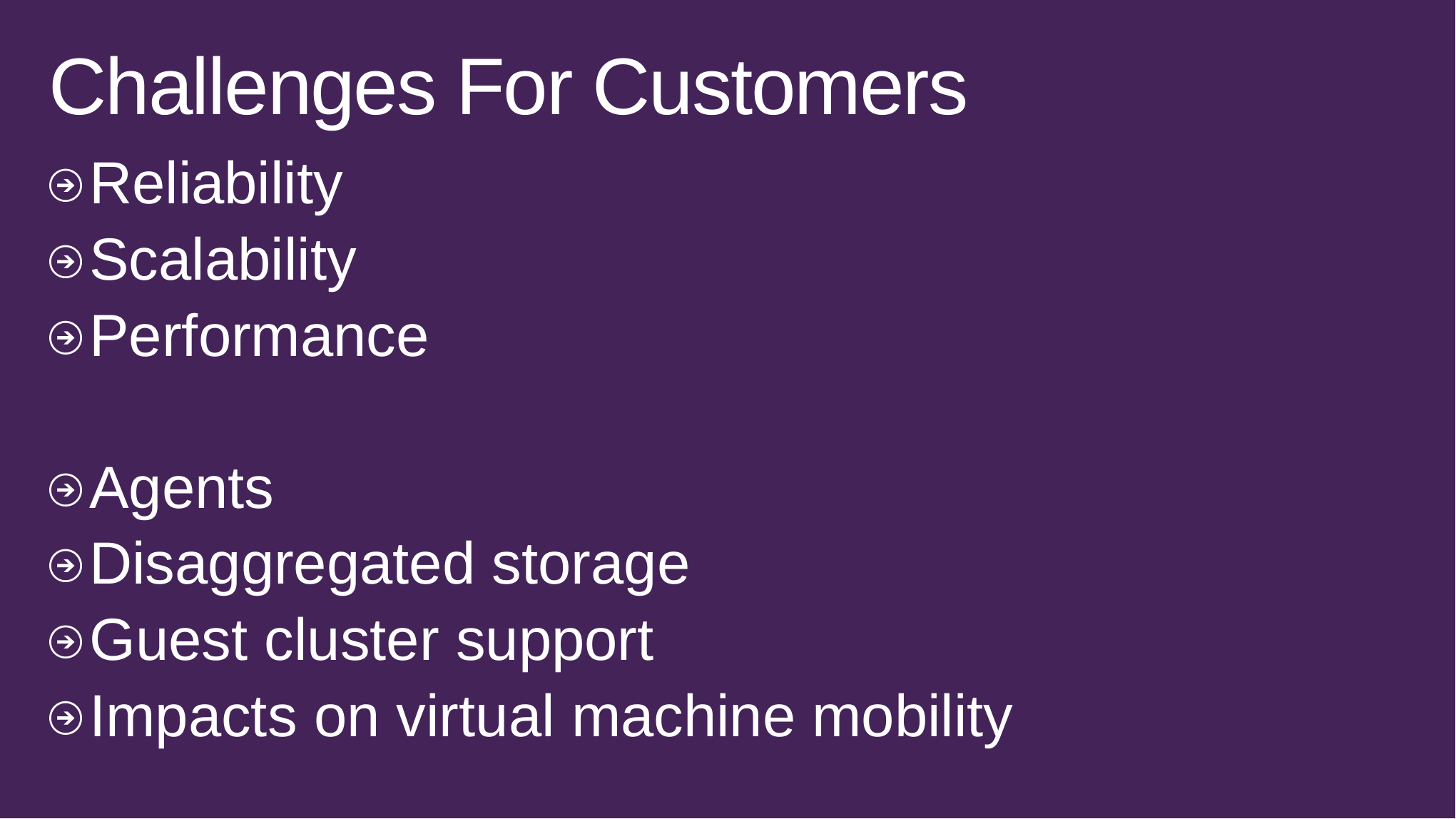

# Challenges For Customers
Reliability
Scalability
Performance

Agents
Disaggregated storage
Guest cluster support
Impacts on virtual machine mobility